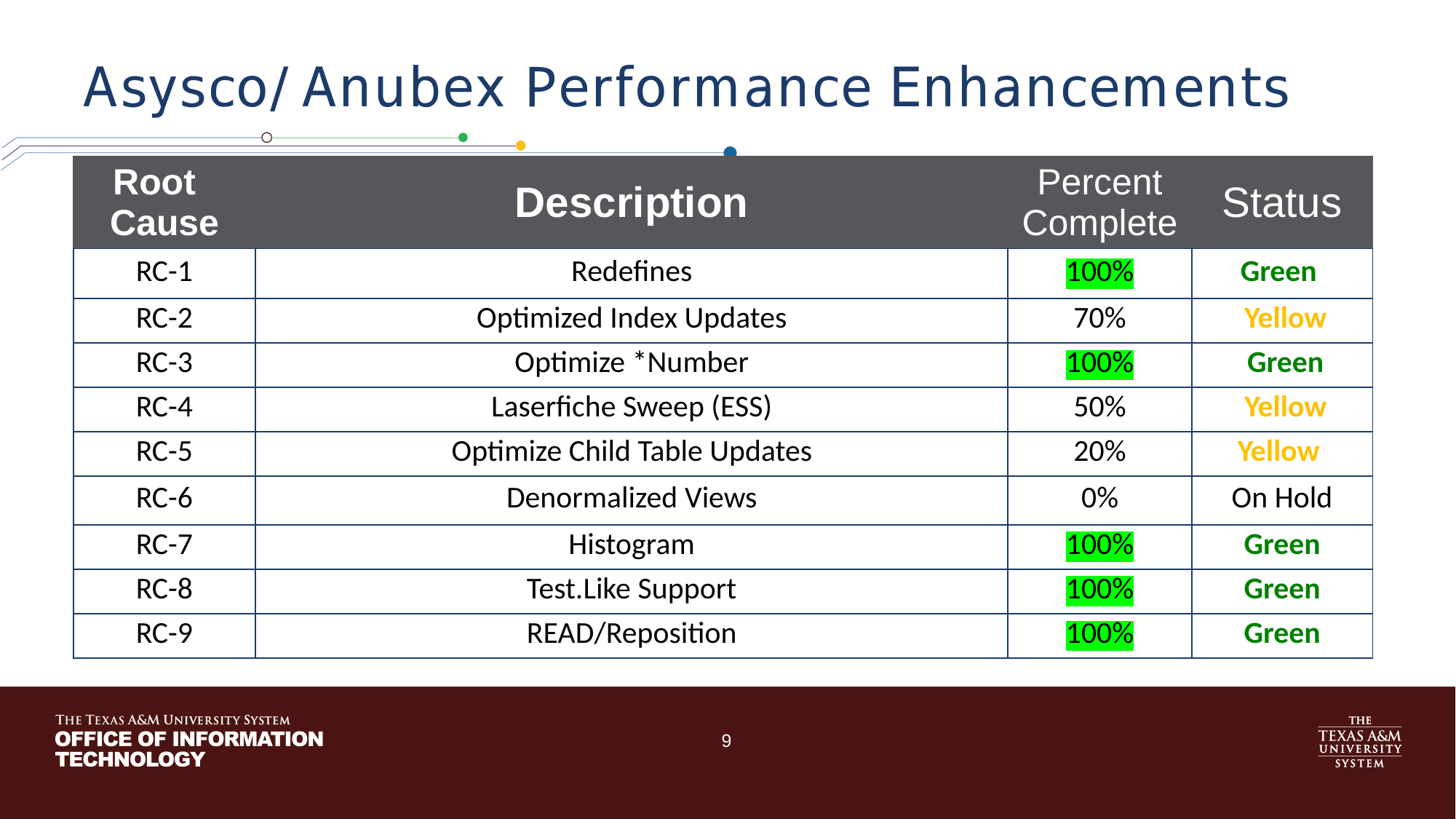

# Asysco/Anubex Performance Enhancements
| Root Cause | Description | Percent Complete | Status |
| --- | --- | --- | --- |
| RC-1 | Redefines | 100% | Green |
| RC-2 | Optimized Index Updates | 70% | Yellow |
| RC-3 | Optimize \*Number | 100% | Green |
| RC-4 | Laserfiche Sweep (ESS) | 50% | Yellow |
| RC-5 | Optimize Child Table Updates | 20% | Yellow |
| RC-6 | Denormalized Views | 0% | On Hold |
| RC-7 | Histogram | 100% | Green |
| RC-8 | Test.Like Support | 100% | Green |
| RC-9 | READ/Reposition | 100% | Green |
9